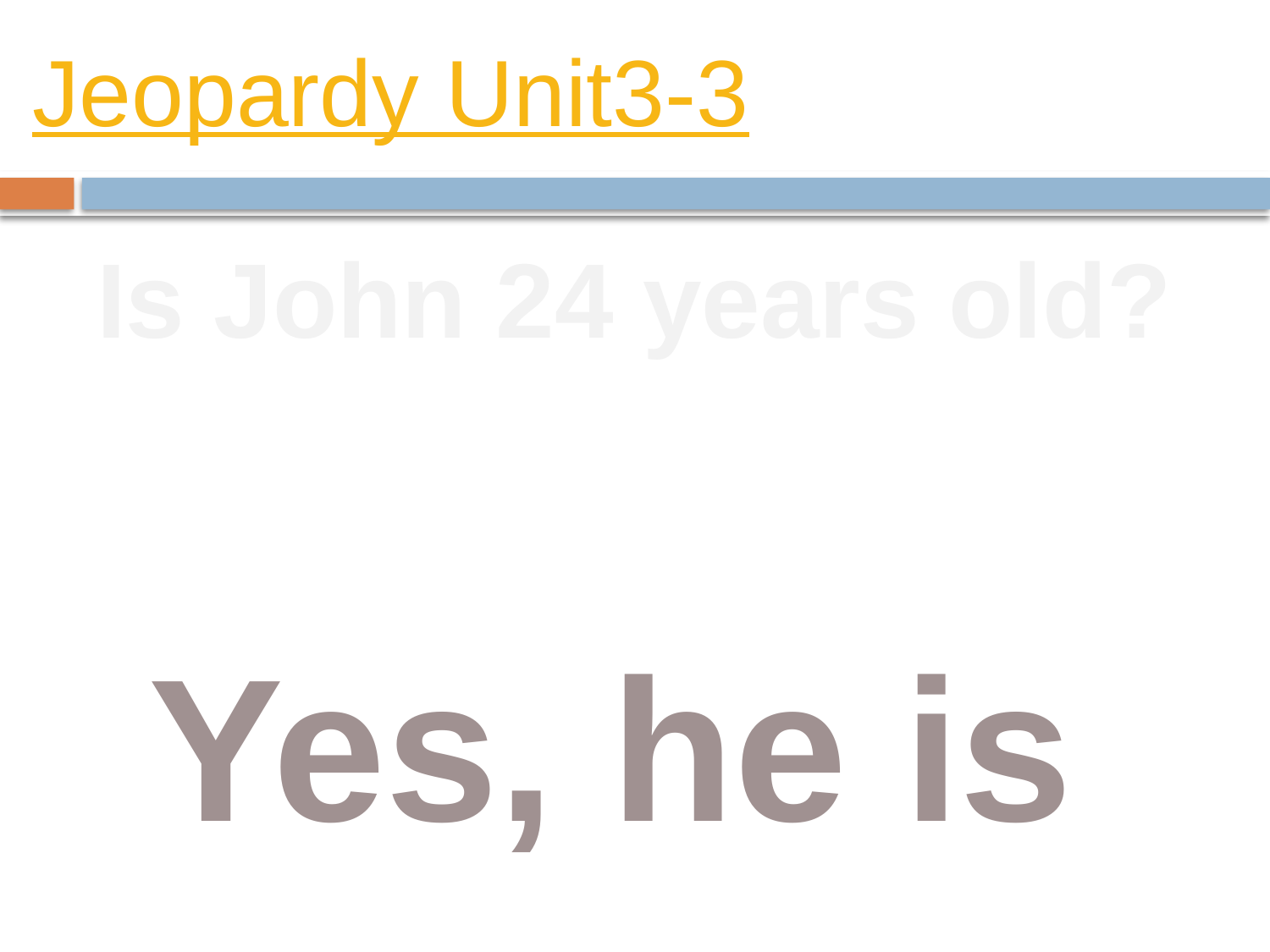

# Jeopardy Unit3-3
Is John 24 years old?
Yes, he is